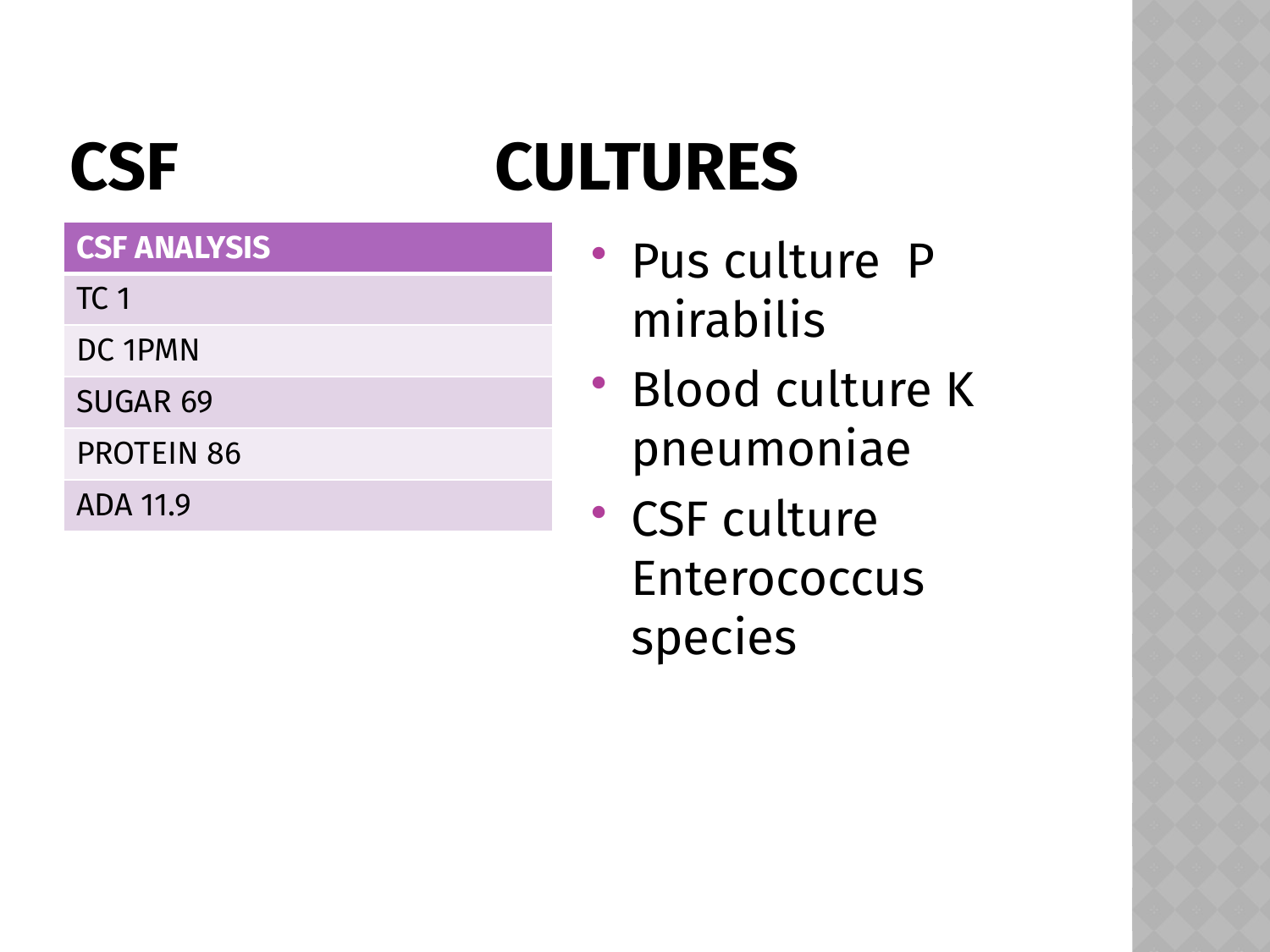

# CSF                    CULTURES
| CSF ANALYSIS |
| --- |
| TC 1 |
| DC 1PMN |
| SUGAR 69 |
| PROTEIN 86 |
| ADA 11.9 |
Pus culture  P mirabilis
Blood culture K pneumoniae
CSF culture Enterococcus species